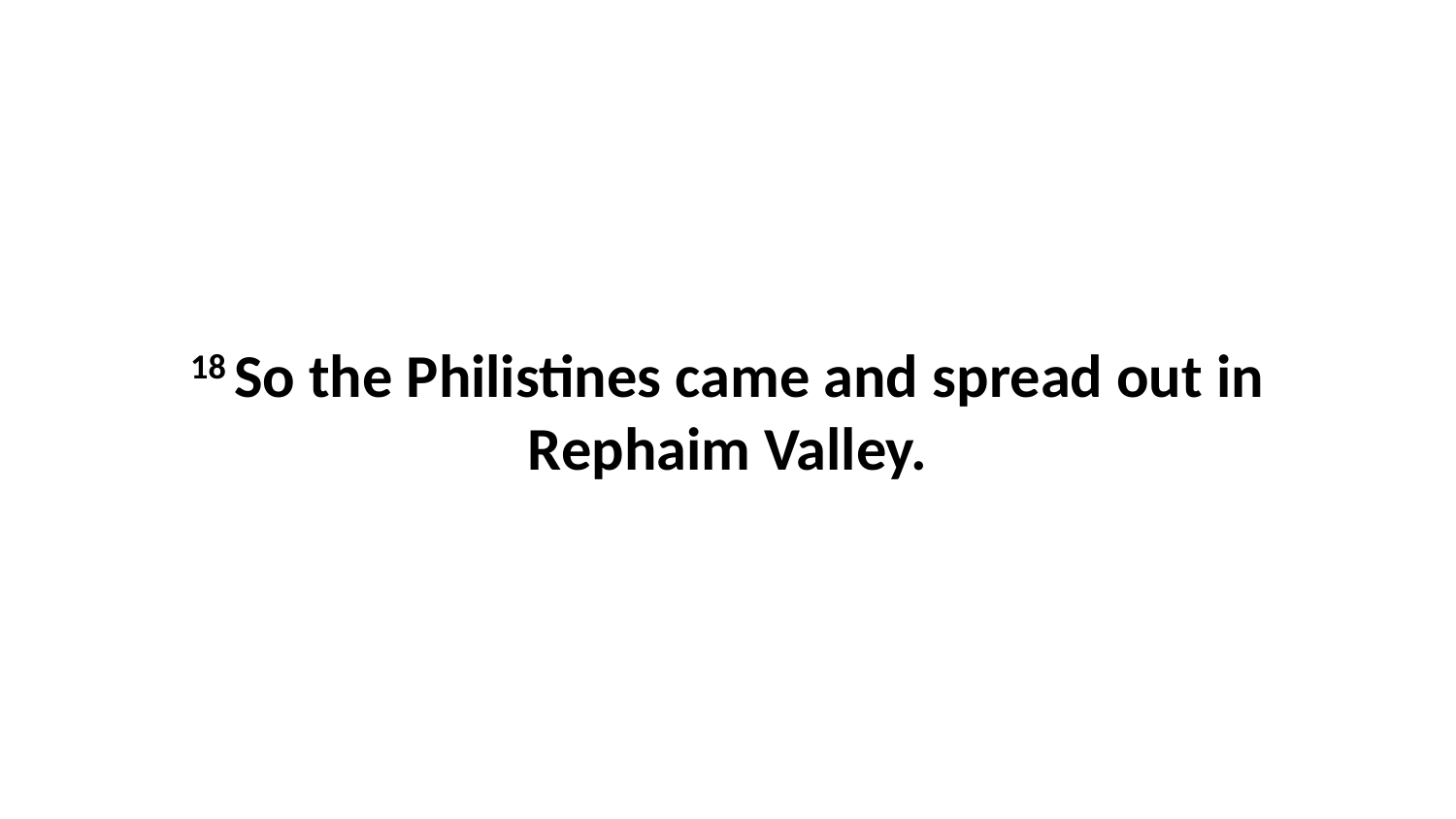

18 So the Philistines came and spread out in Rephaim Valley.